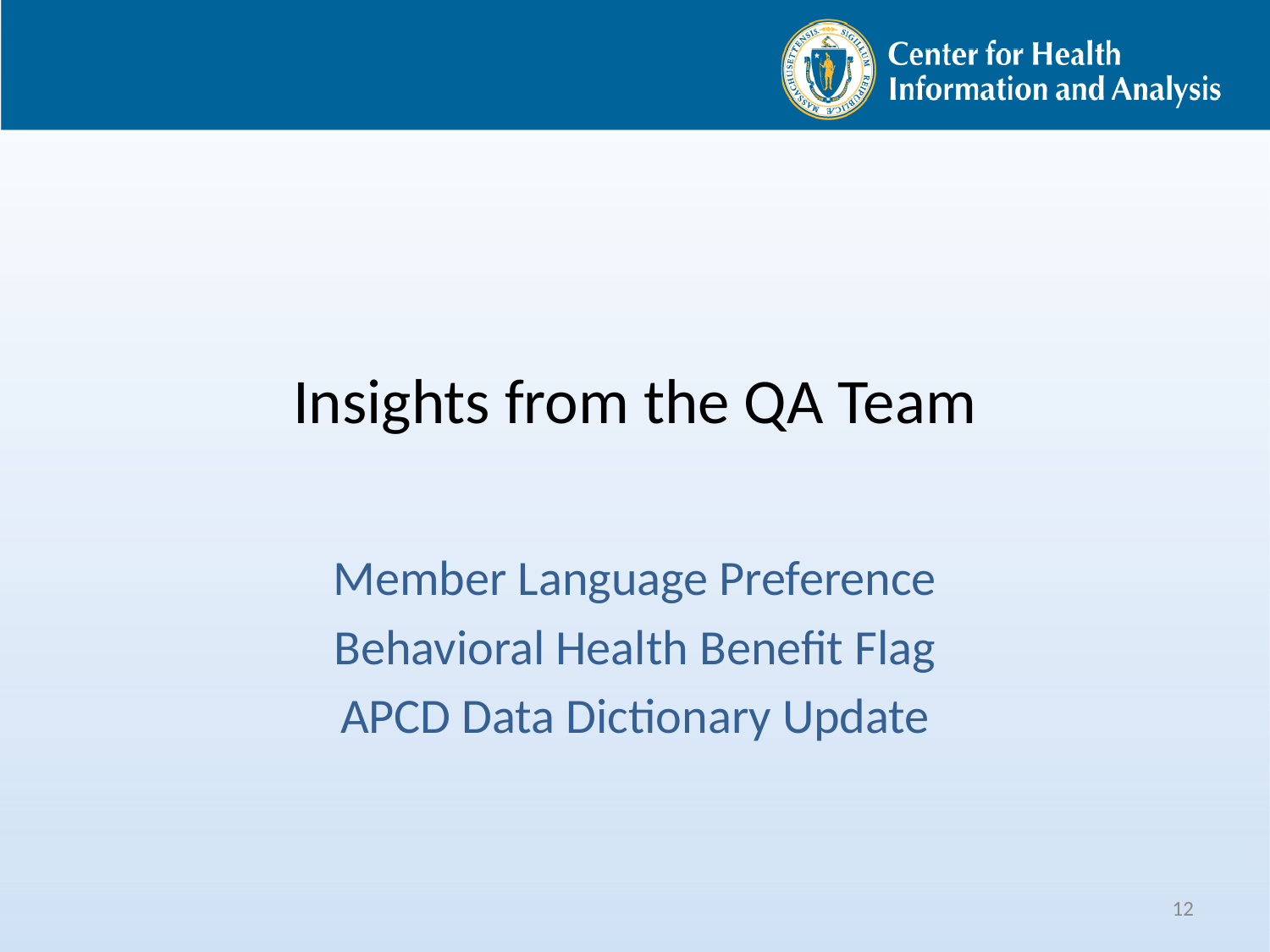

# Insights from the QA Team
Member Language Preference
Behavioral Health Benefit Flag
APCD Data Dictionary Update
12